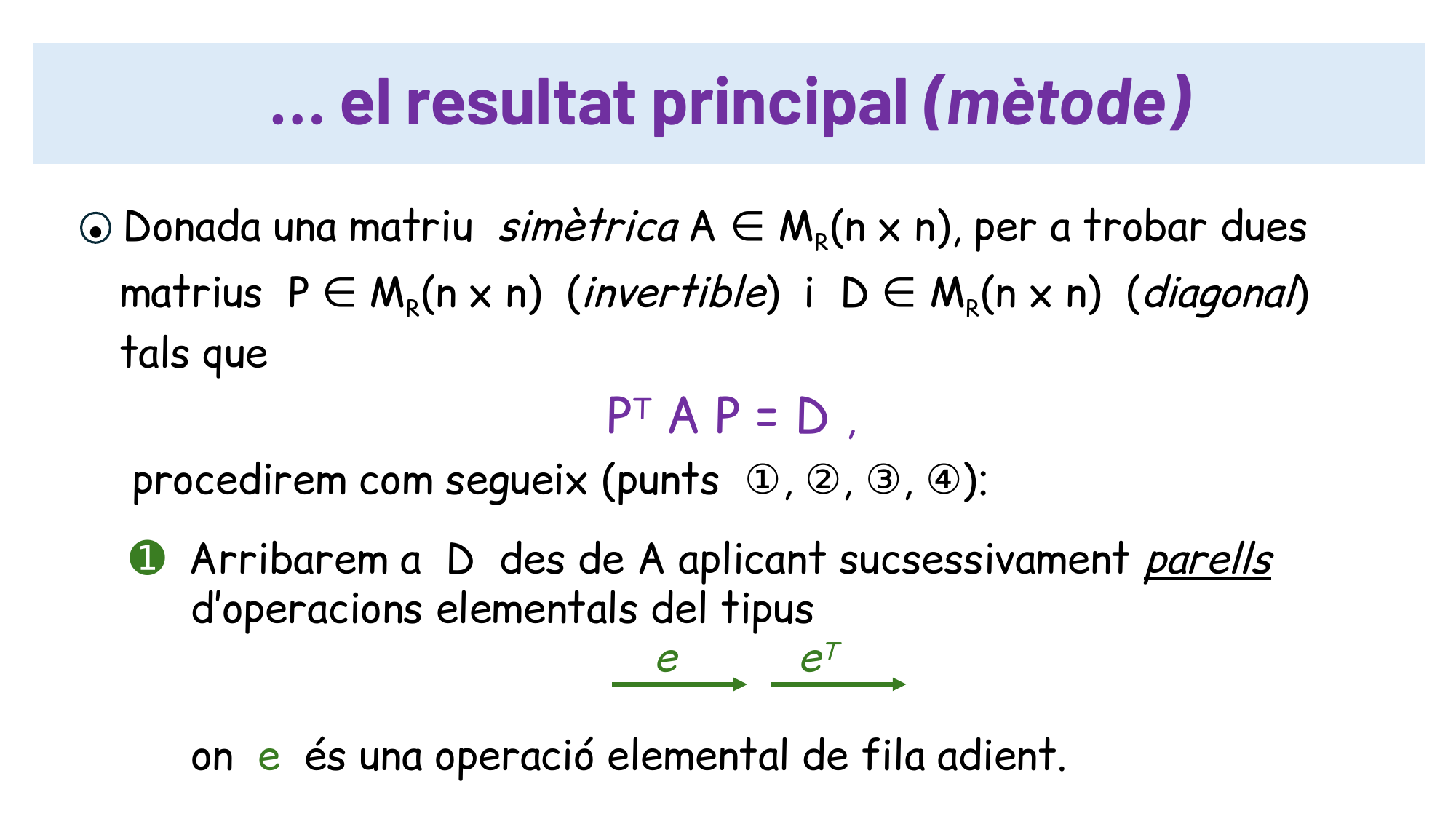

… el resultat principal (mètode)
● Donada una matriu  simètrica A ∈ MR(n x n), per a trobar dues
   matrius  P ∈ MR(n x n)  (invertible)  i  D ∈ MR(n x n)  (diagonal)
   tals que
                                           PT A P = D ,
    procedirem com segueix (punts  ①, ②, ③, ④):

➊  Arribarem a  D  des de A aplicant sucsessivament parells
     d’operacions elementals del tipus
                                           e          eT

     on  e  és una operació elemental de fila adient.